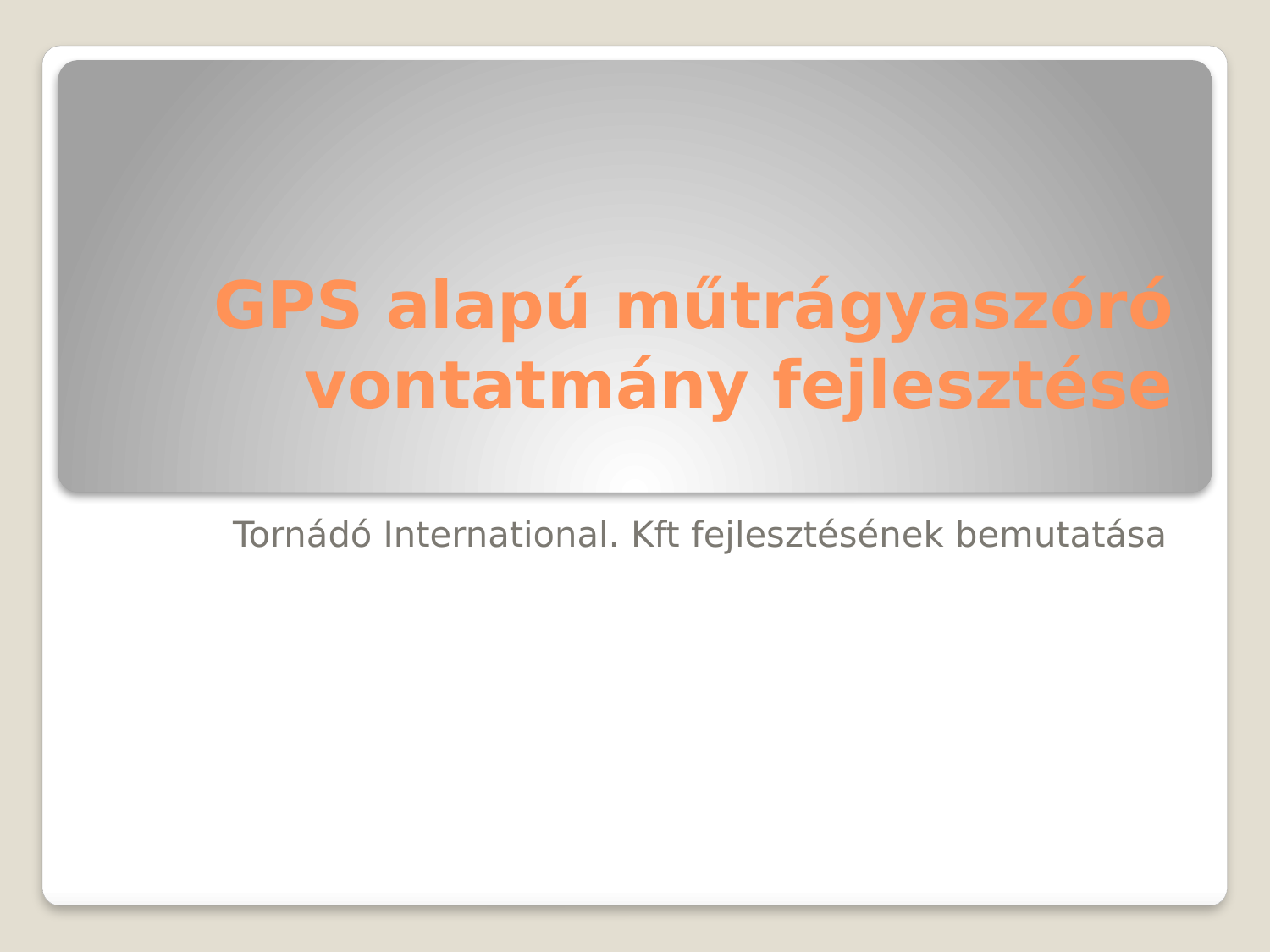

# GPS alapú műtrágyaszóró vontatmány fejlesztése
Tornádó International. Kft fejlesztésének bemutatása